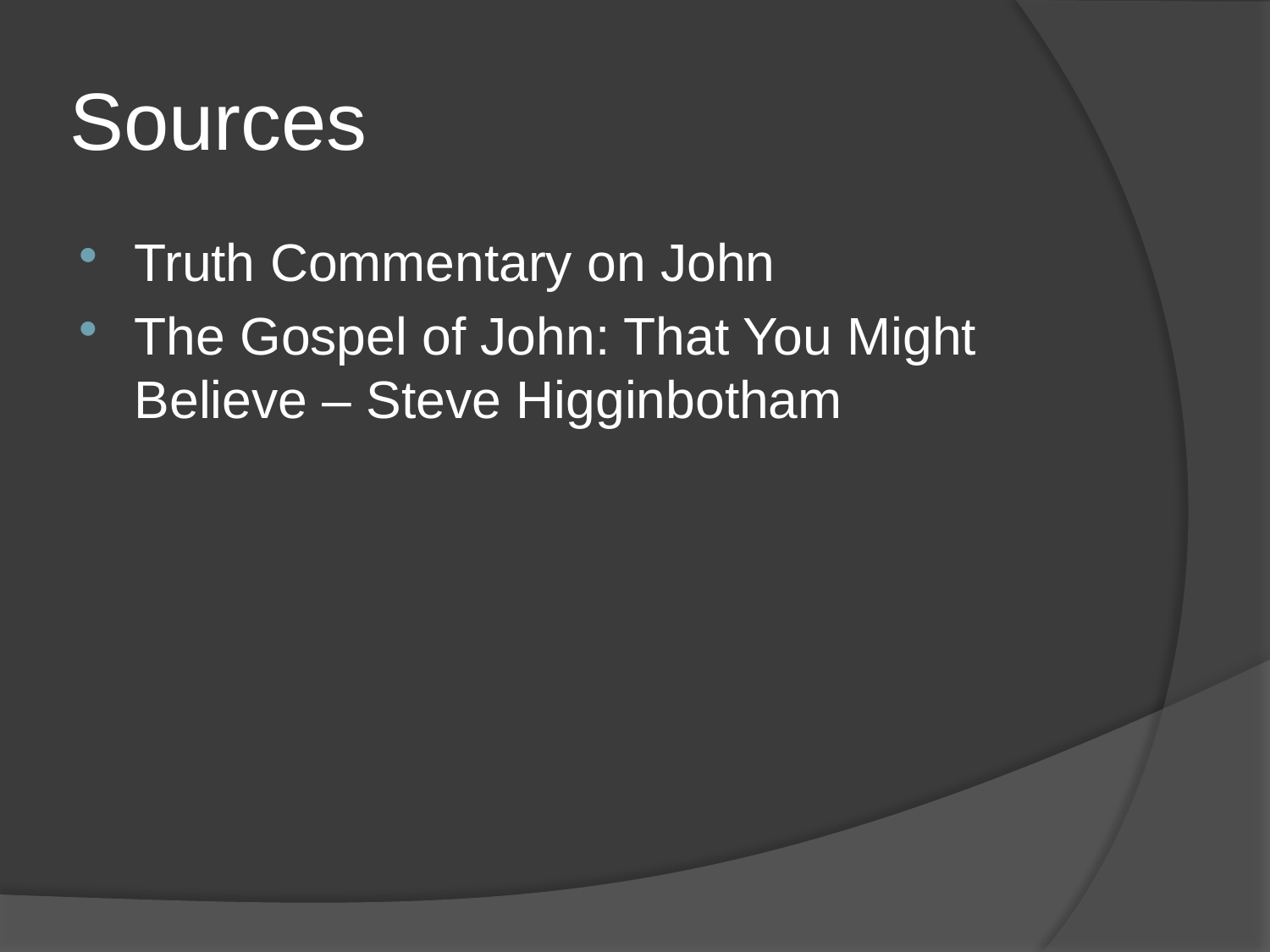

# Sources
Truth Commentary on John
The Gospel of John: That You Might Believe – Steve Higginbotham